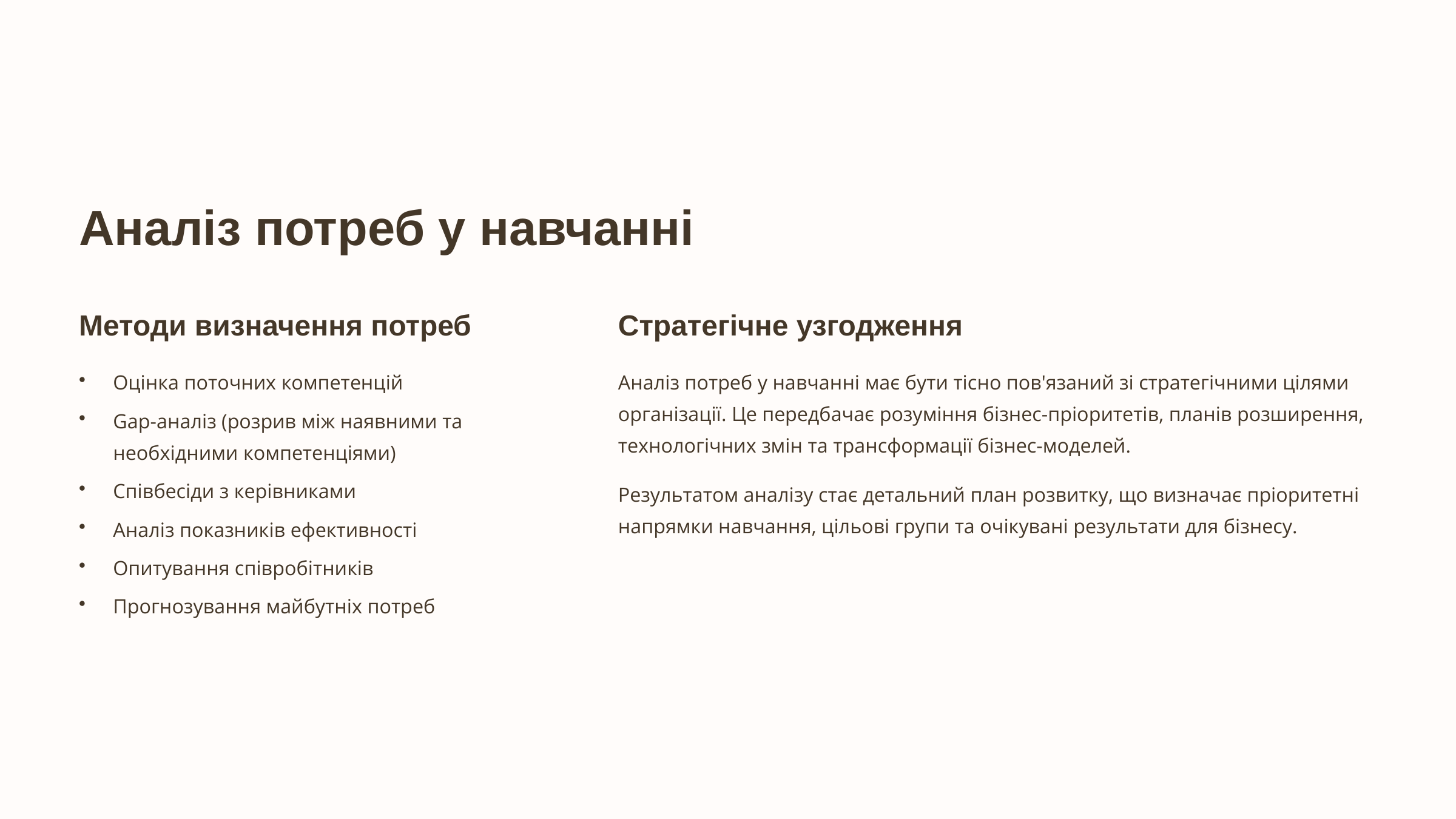

Аналіз потреб у навчанні
Методи визначення потреб
Стратегічне узгодження
Оцінка поточних компетенцій
Аналіз потреб у навчанні має бути тісно пов'язаний зі стратегічними цілями організації. Це передбачає розуміння бізнес-пріоритетів, планів розширення, технологічних змін та трансформації бізнес-моделей.
Gap-аналіз (розрив між наявними та необхідними компетенціями)
Співбесіди з керівниками
Результатом аналізу стає детальний план розвитку, що визначає пріоритетні напрямки навчання, цільові групи та очікувані результати для бізнесу.
Аналіз показників ефективності
Опитування співробітників
Прогнозування майбутніх потреб